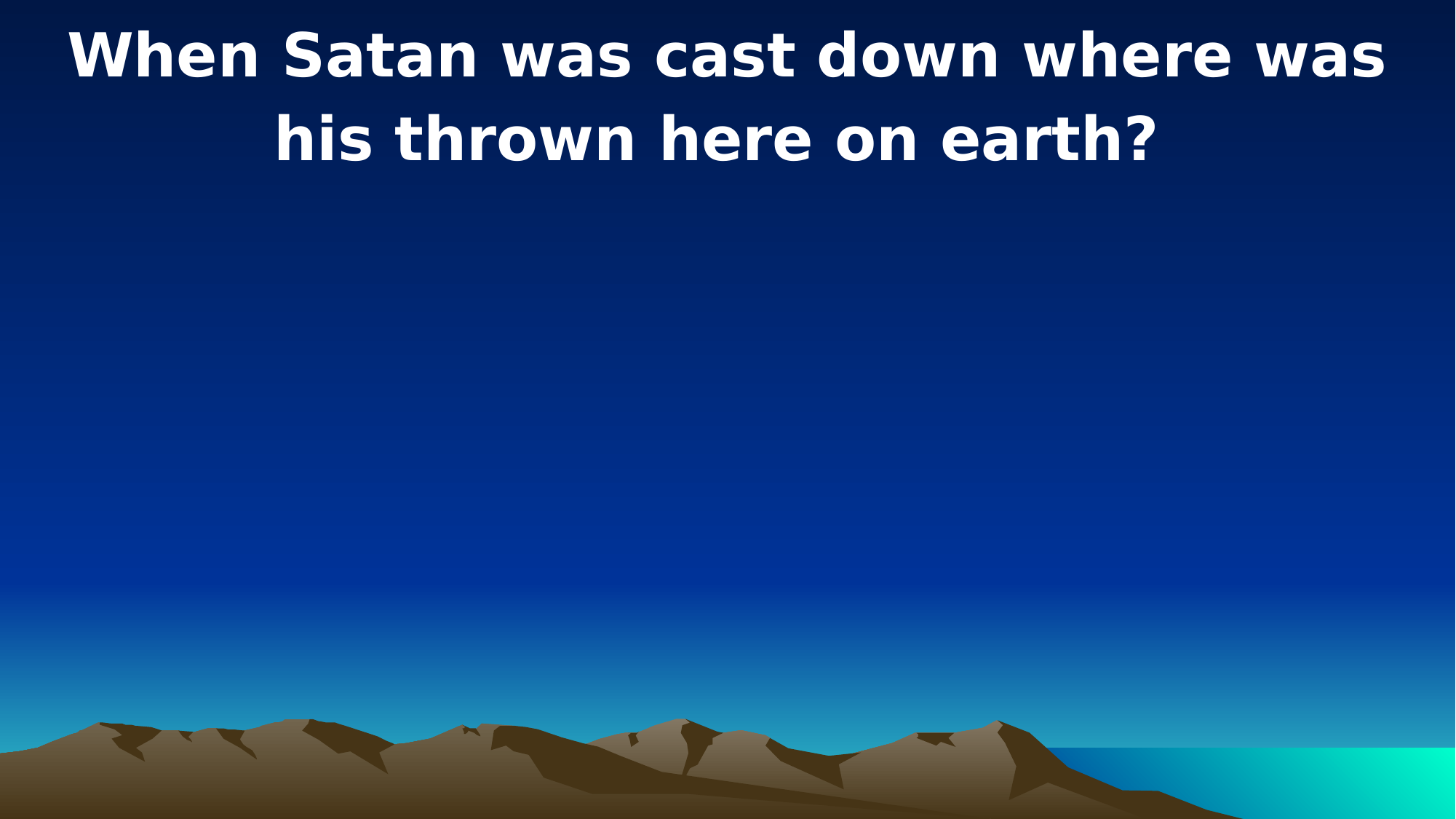

When Satan was cast down where was his thrown here on earth?